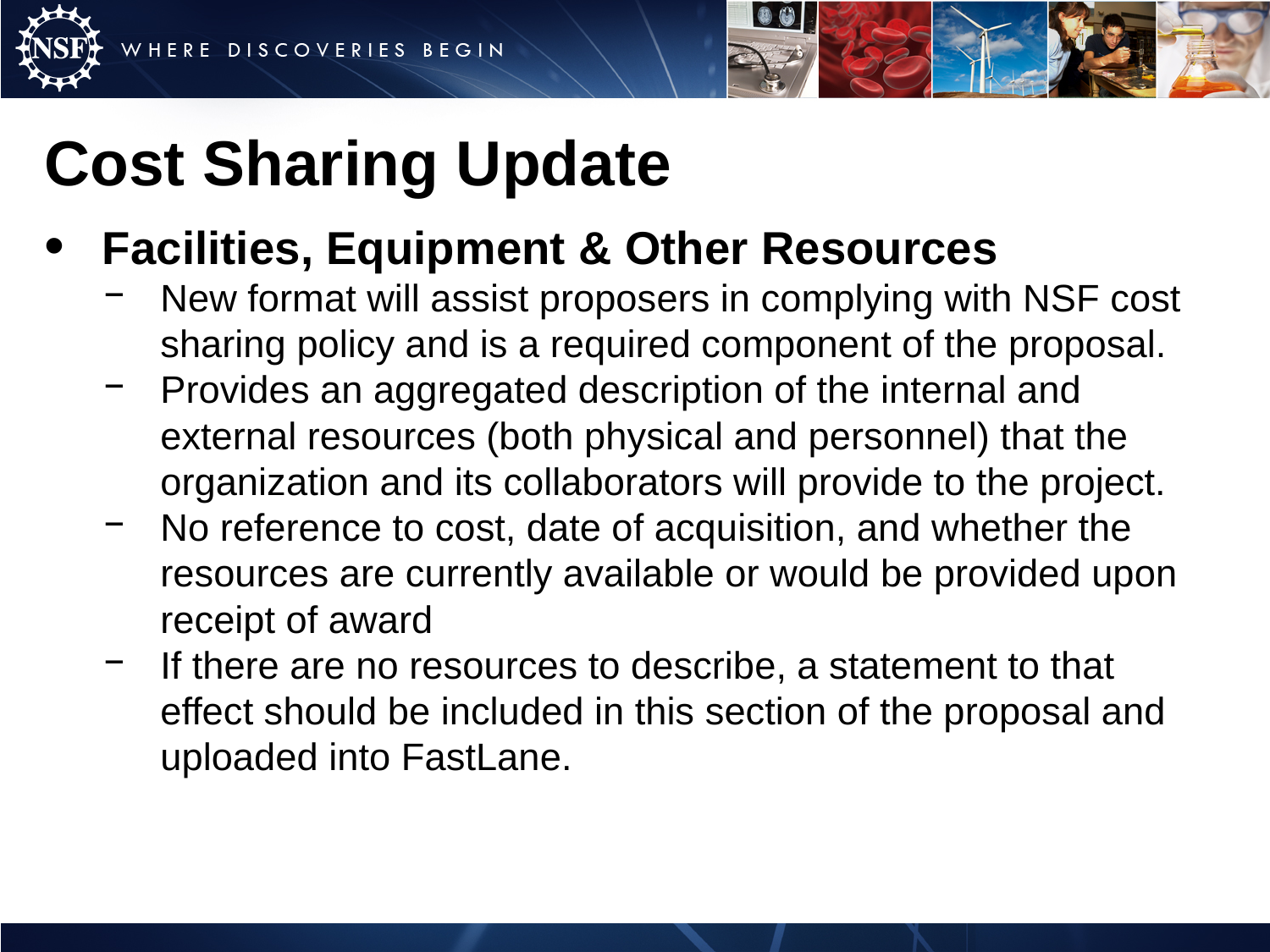

Cost Sharing Update
Facilities, Equipment & Other Resources
New format will assist proposers in complying with NSF cost sharing policy and is a required component of the proposal.
Provides an aggregated description of the internal and external resources (both physical and personnel) that the organization and its collaborators will provide to the project.
No reference to cost, date of acquisition, and whether the resources are currently available or would be provided upon receipt of award
If there are no resources to describe, a statement to that effect should be included in this section of the proposal and uploaded into FastLane.